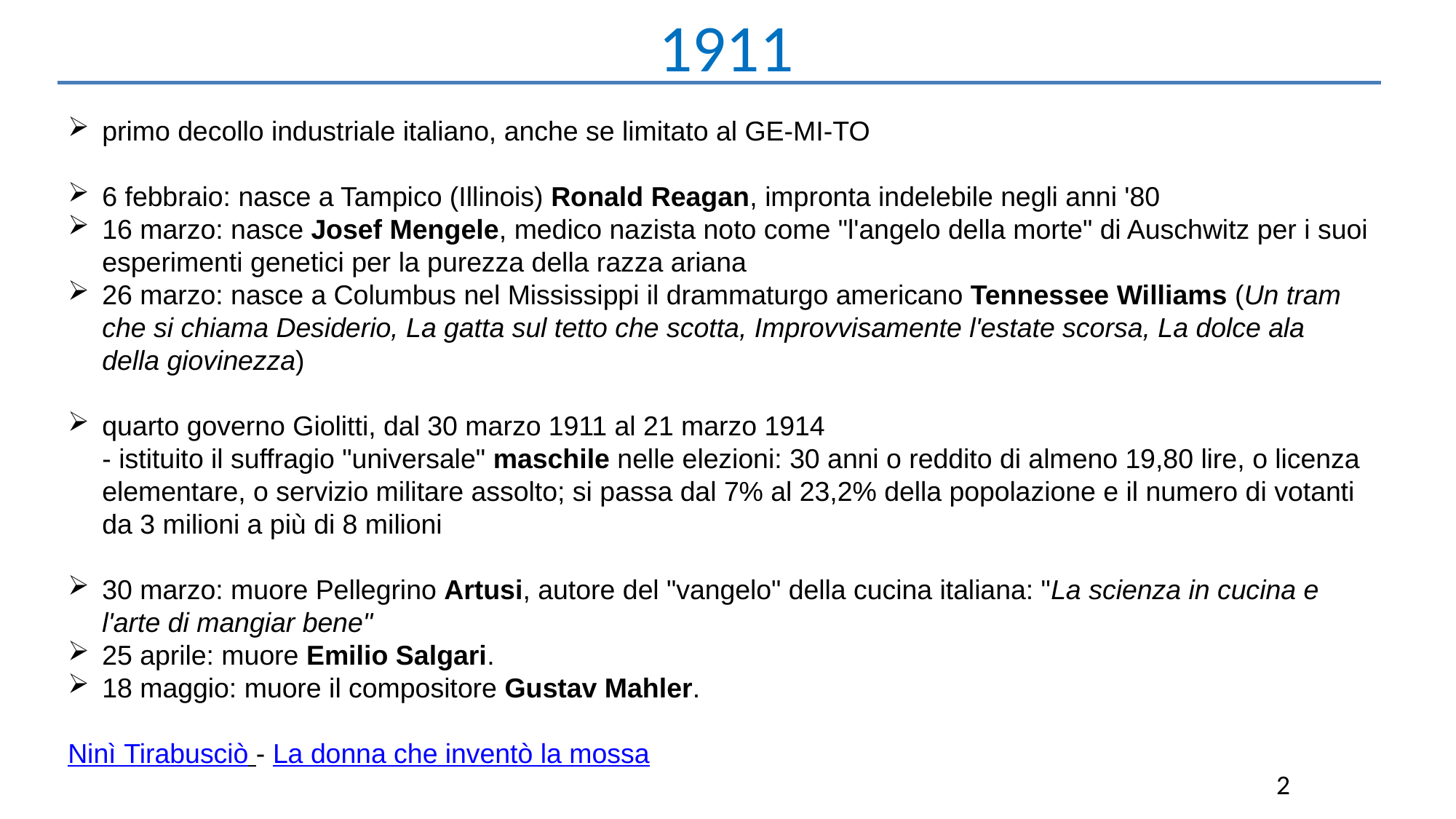

1911
primo decollo industriale italiano, anche se limitato al GE-MI-TO

6 febbraio: nasce a Tampico (Illinois) Ronald Reagan, impronta indelebile negli anni '80
16 marzo: nasce Josef Mengele, medico nazista noto come "l'angelo della morte" di Auschwitz per i suoi esperimenti genetici per la purezza della razza ariana
26 marzo: nasce a Columbus nel Mississippi il drammaturgo americano Tennessee Williams (Un tram che si chiama Desiderio, La gatta sul tetto che scotta, Improvvisamente l'estate scorsa, La dolce ala della giovinezza)

quarto governo Giolitti, dal 30 marzo 1911 al 21 marzo 1914
- istituito il suffragio "universale" maschile nelle elezioni: 30 anni o reddito di almeno 19,80 lire, o licenza elementare, o servizio militare assolto; si passa dal 7% al 23,2% della popolazione e il numero di votanti da 3 milioni a più di 8 milioni

30 marzo: muore Pellegrino Artusi, autore del "vangelo" della cucina italiana: "La scienza in cucina e l'arte di mangiar bene"
25 aprile: muore Emilio Salgari.
18 maggio: muore il compositore Gustav Mahler.

Ninì Tirabusciò - La donna che inventò la mossa